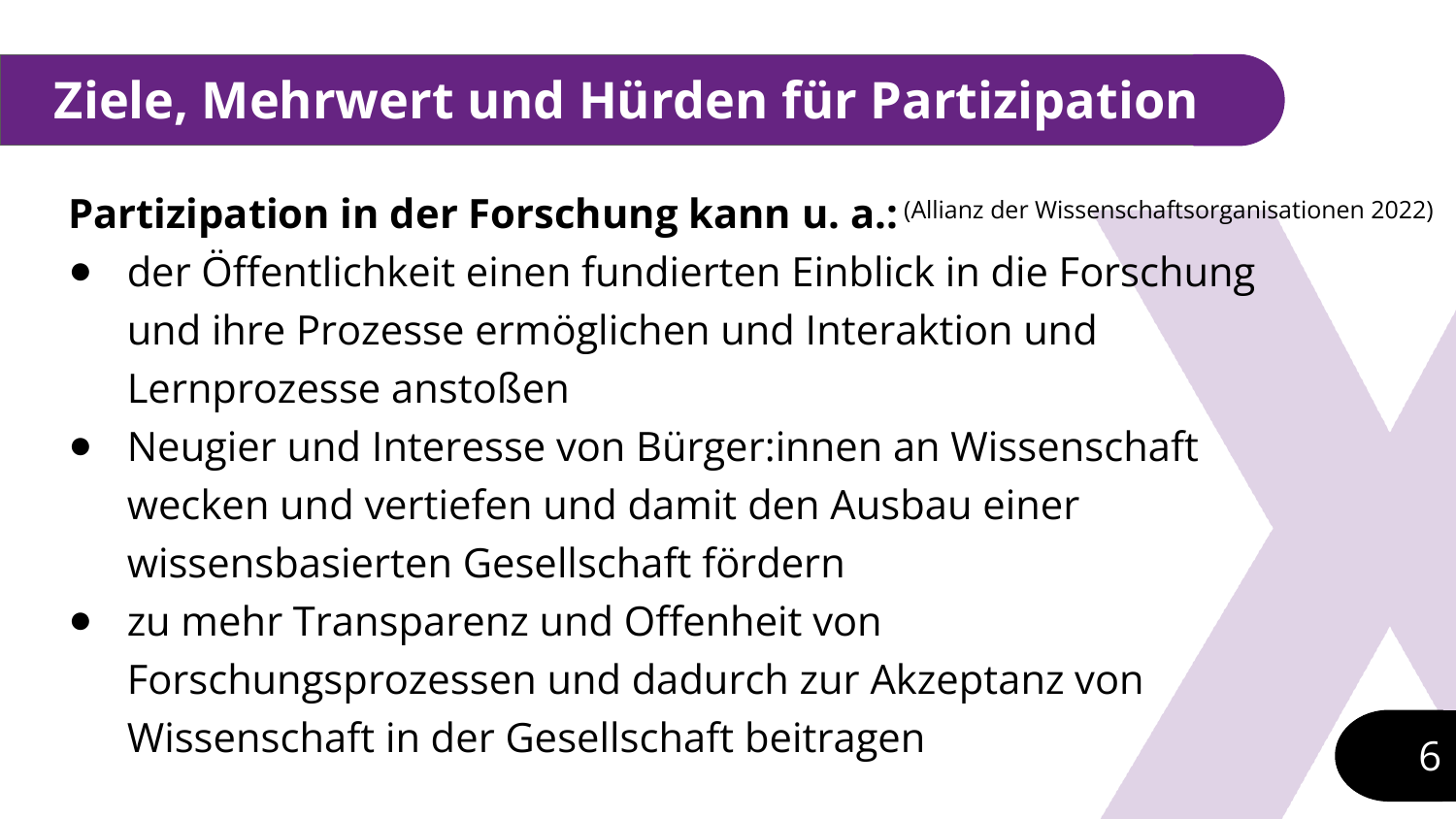

# Ziele, Mehrwert und Hürden für Partizipation
Partizipation in der Forschung kann u. a.:
der Öffentlichkeit einen fundierten Einblick in die Forschung und ihre Prozesse ermöglichen und Interaktion und Lernprozesse anstoßen
Neugier und Interesse von Bürger:innen an Wissenschaft wecken und vertiefen und damit den Ausbau einer wissensbasierten Gesellschaft fördern
zu mehr Transparenz und Offenheit von Forschungsprozessen und dadurch zur Akzeptanz von Wissenschaft in der Gesellschaft beitragen
(Allianz der Wissenschaftsorganisationen 2022)
6